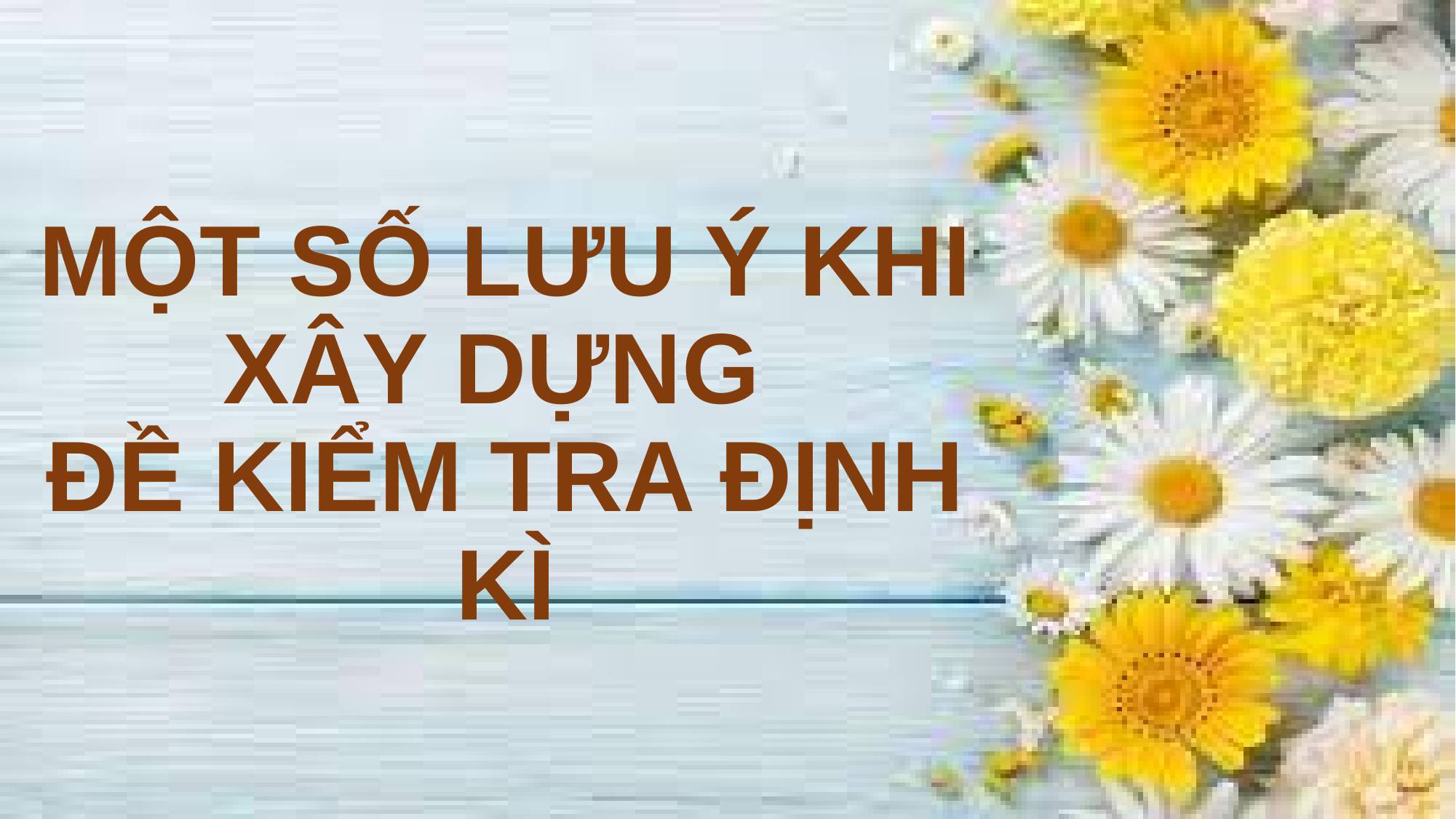

MỘT SỐ LƯU Ý KHI XÂY DỰNG
ĐỀ KIỂM TRA ĐỊNH KÌ